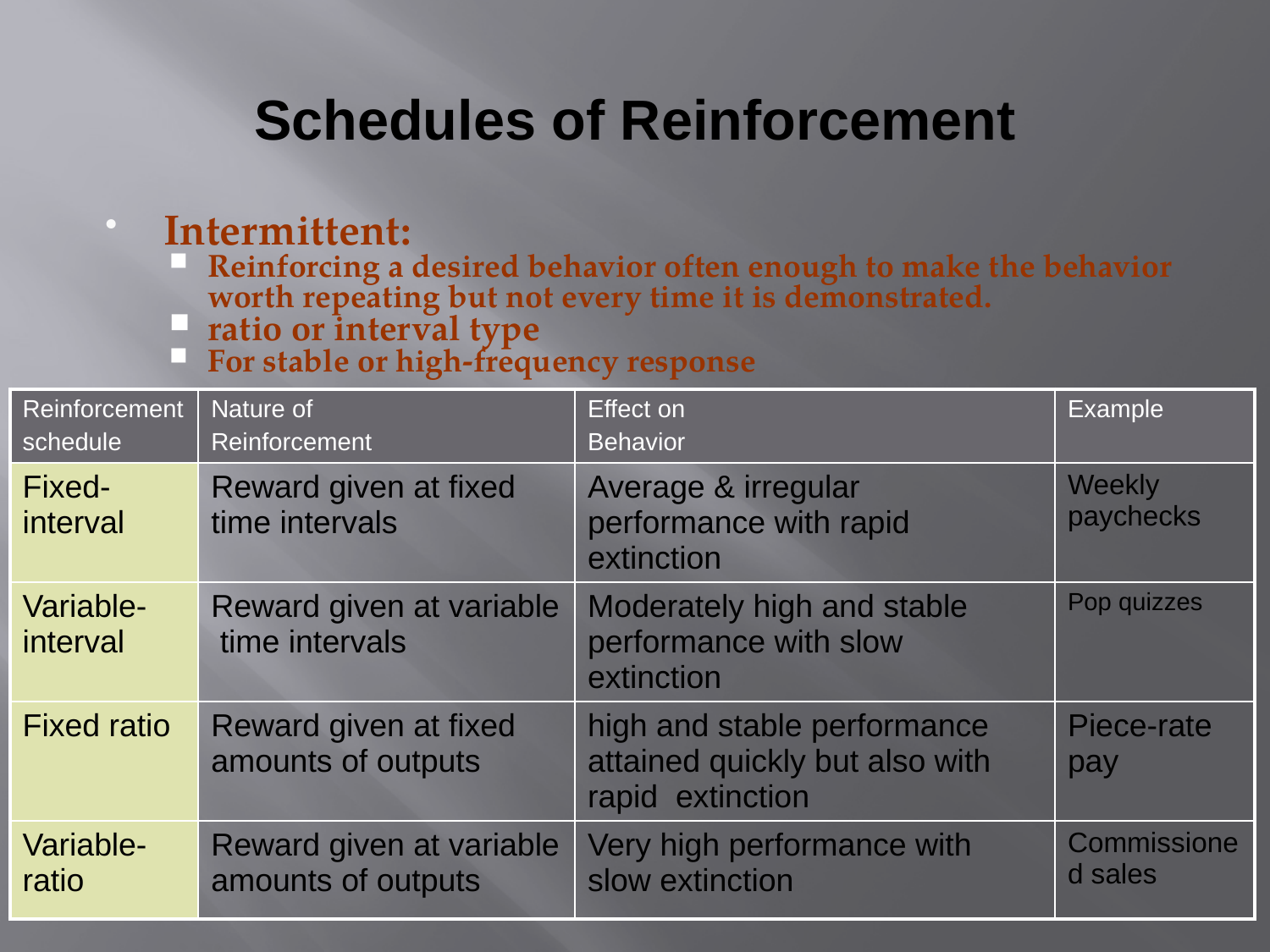

# Schedules of Reinforcement
Intermittent:
Reinforcing a desired behavior often enough to make the behavior worth repeating but not every time it is demonstrated.
ratio or interval type
For stable or high-frequency response

| Reinforcement schedule | Nature of Reinforcement | Effect on Behavior | Example |
| --- | --- | --- | --- |
| Fixed-interval | Reward given at fixed time intervals | Average & irregular performance with rapid extinction | Weekly paychecks |
| Variable-interval | Reward given at variable time intervals | Moderately high and stable performance with slow extinction | Pop quizzes |
| Fixed ratio | Reward given at fixed amounts of outputs | high and stable performance attained quickly but also with rapid extinction | Piece-rate pay |
| Variable-ratio | Reward given at variable amounts of outputs | Very high performance with slow extinction | Commissioned sales |